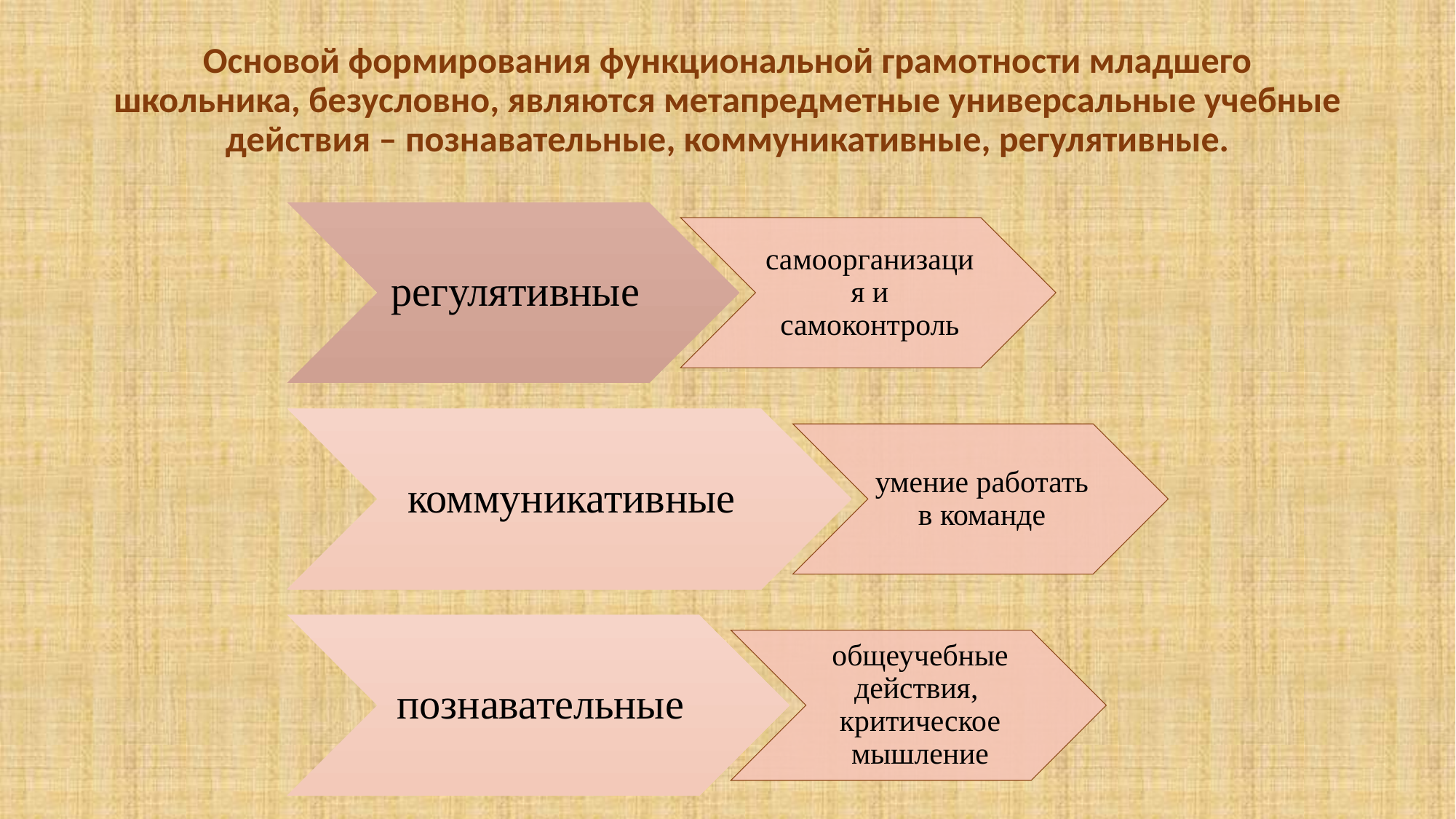

# Основой формирования функциональной грамотности младшего школьника, безусловно, являются метапредметные универсальные учебные действия – познавательные, коммуникативные, регулятивные.
регулятивные
самоорганизация и самоконтроль
коммуникативные
умение работать в команде
познавательные
общеучебные действия,  критическое мышление